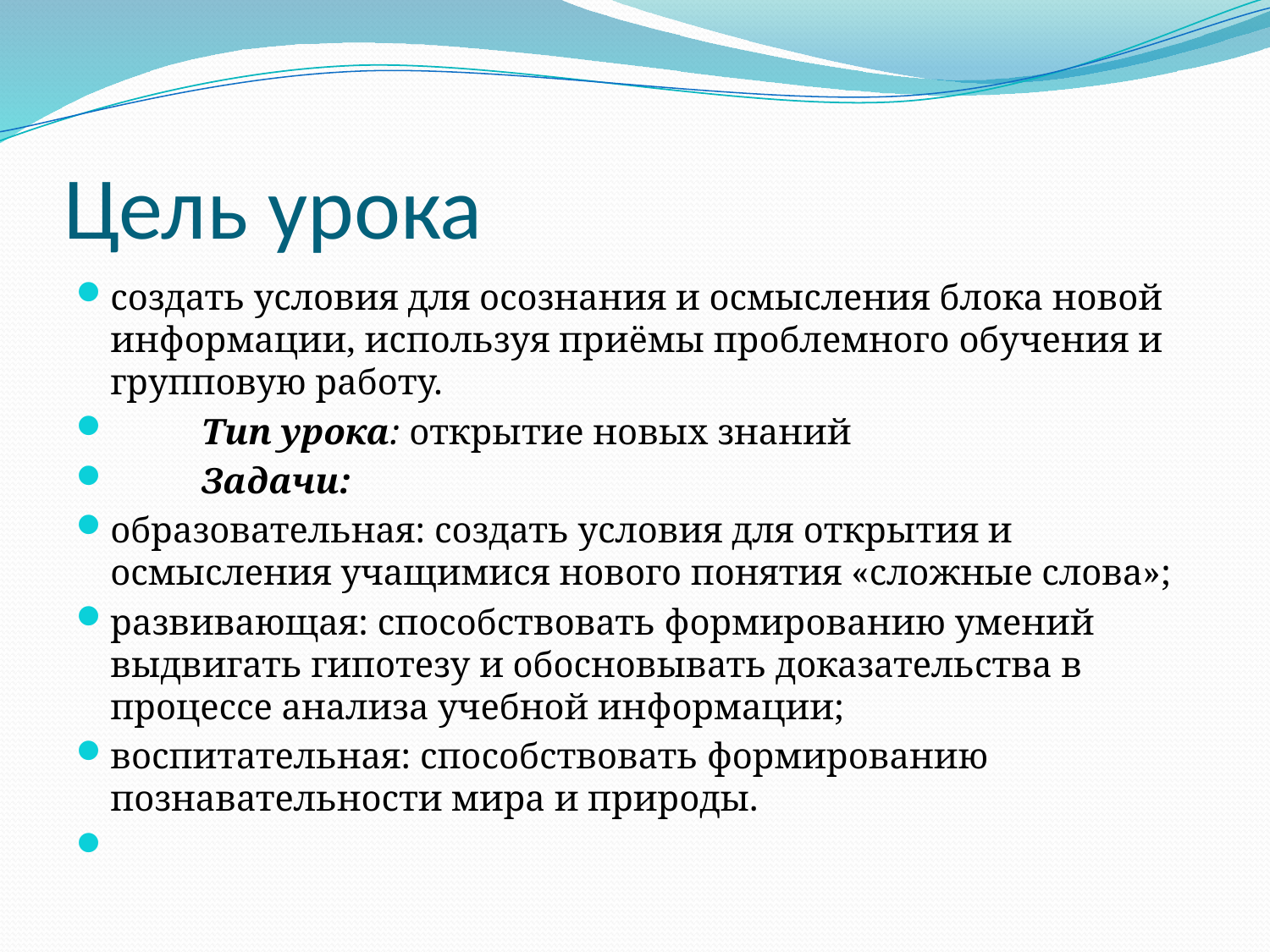

# Цель урока
создать условия для осознания и осмысления блока новой информации, используя приёмы проблемного обучения и групповую работу.
          Тип урока: открытие новых знаний
          Задачи:
образовательная: создать условия для открытия и осмысления учащимися нового понятия «сложные слова»;
развивающая: способствовать формированию умений выдвигать гипотезу и обосновывать доказательства в процессе анализа учебной информации;
воспитательная: способствовать формированию познавательности мира и природы.